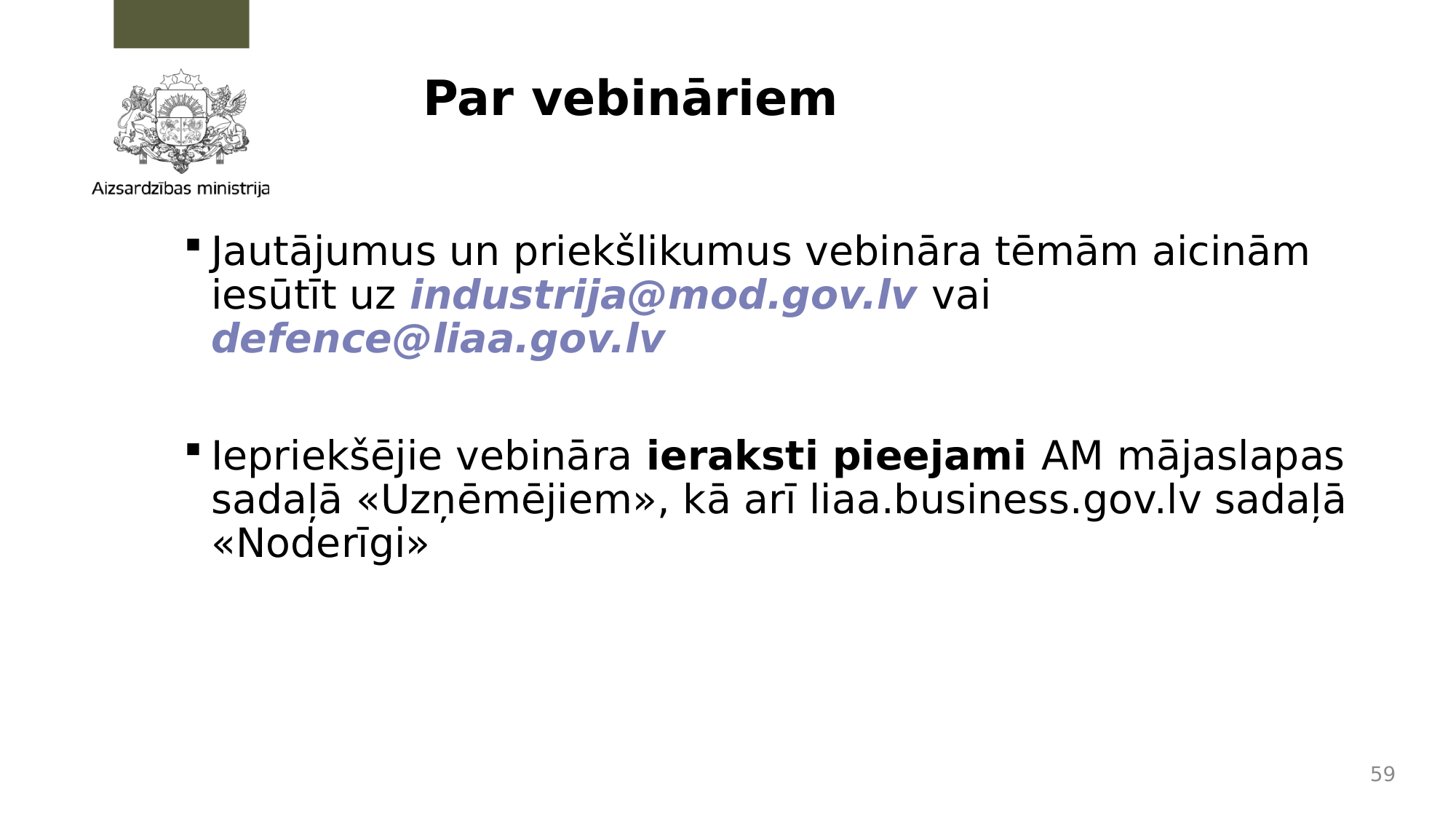

# Par vebināriem
Jautājumus un priekšlikumus vebināra tēmām aicinām iesūtīt uz industrija@mod.gov.lv vai defence@liaa.gov.lv

Iepriekšējie vebināra ieraksti pieejami AM mājaslapas sadaļā «Uzņēmējiem», kā arī liaa.business.gov.lv sadaļā «Noderīgi»

59